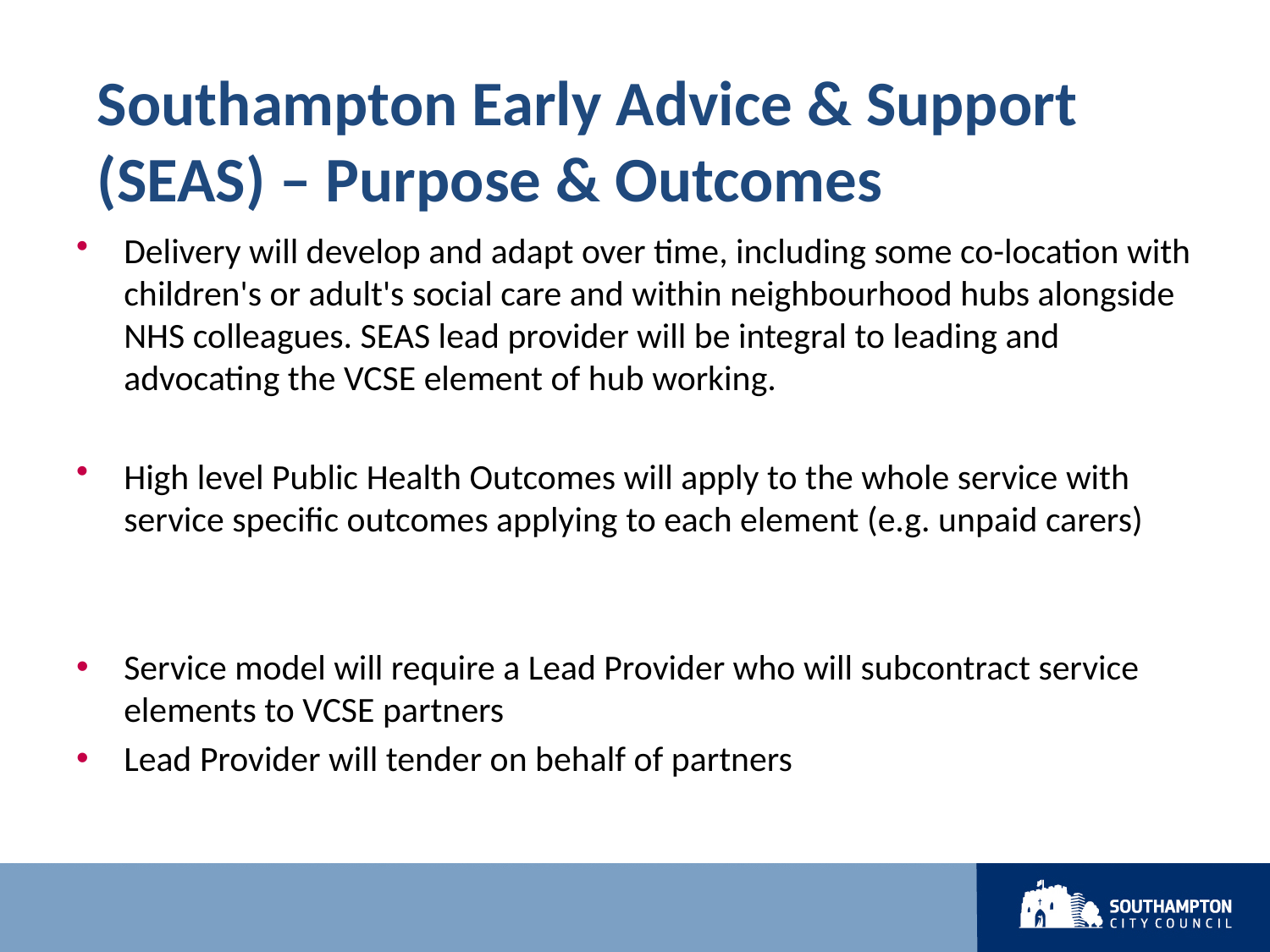

Southampton Early Advice & Support (SEAS) – Purpose & Outcomes
Delivery will develop and adapt over time, including some co-location with children's or adult's social care and within neighbourhood hubs alongside NHS colleagues. SEAS lead provider will be integral to leading and advocating the VCSE element of hub working.

High level Public Health Outcomes will apply to the whole service with service specific outcomes applying to each element (e.g. unpaid carers)

Service model will require a Lead Provider who will subcontract service elements to VCSE partners
Lead Provider will tender on behalf of partners